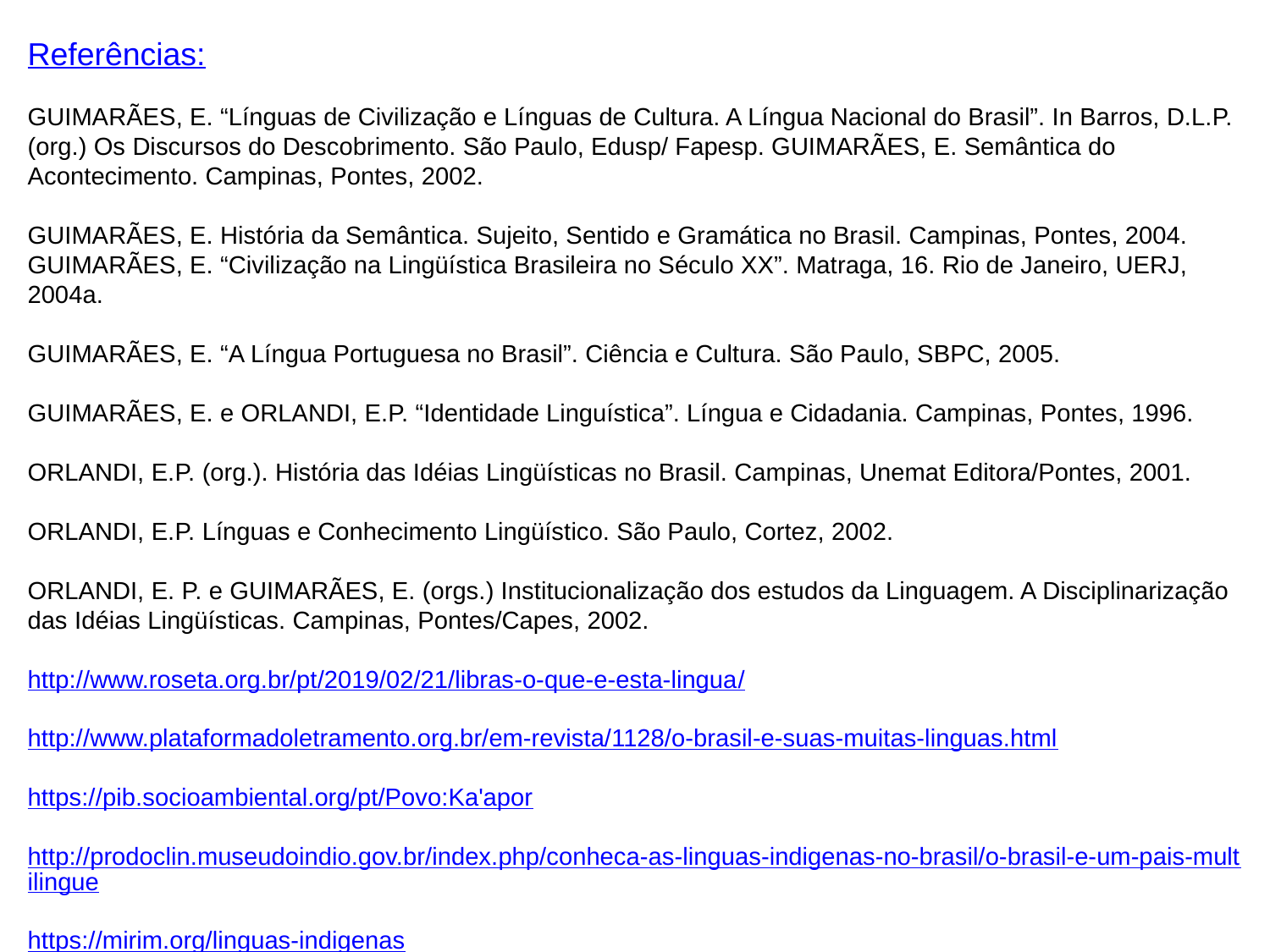

Referências:

GUIMARÃES, E. “Línguas de Civilização e Línguas de Cultura. A Língua Nacional do Brasil”. In Barros, D.L.P. (org.) Os Discursos do Descobrimento. São Paulo, Edusp/ Fapesp. GUIMARÃES, E. Semântica do Acontecimento. Campinas, Pontes, 2002.

GUIMARÃES, E. História da Semântica. Sujeito, Sentido e Gramática no Brasil. Campinas, Pontes, 2004. GUIMARÃES, E. “Civilização na Lingüística Brasileira no Século XX”. Matraga, 16. Rio de Janeiro, UERJ, 2004a.

GUIMARÃES, E. “A Língua Portuguesa no Brasil”. Ciência e Cultura. São Paulo, SBPC, 2005.

GUIMARÃES, E. e ORLANDI, E.P. “Identidade Linguística”. Língua e Cidadania. Campinas, Pontes, 1996.

ORLANDI, E.P. (org.). História das Idéias Lingüísticas no Brasil. Campinas, Unemat Editora/Pontes, 2001.

ORLANDI, E.P. Línguas e Conhecimento Lingüístico. São Paulo, Cortez, 2002.

ORLANDI, E. P. e GUIMARÃES, E. (orgs.) Institucionalização dos estudos da Linguagem. A Disciplinarização das Idéias Lingüísticas. Campinas, Pontes/Capes, 2002.

http://www.roseta.org.br/pt/2019/02/21/libras-o-que-e-esta-lingua/

http://www.plataformadoletramento.org.br/em-revista/1128/o-brasil-e-suas-muitas-linguas.html

https://pib.socioambiental.org/pt/Povo:Ka'apor

http://prodoclin.museudoindio.gov.br/index.php/conheca-as-linguas-indigenas-no-brasil/o-brasil-e-um-pais-multilingue

https://mirim.org/linguas-indigenas